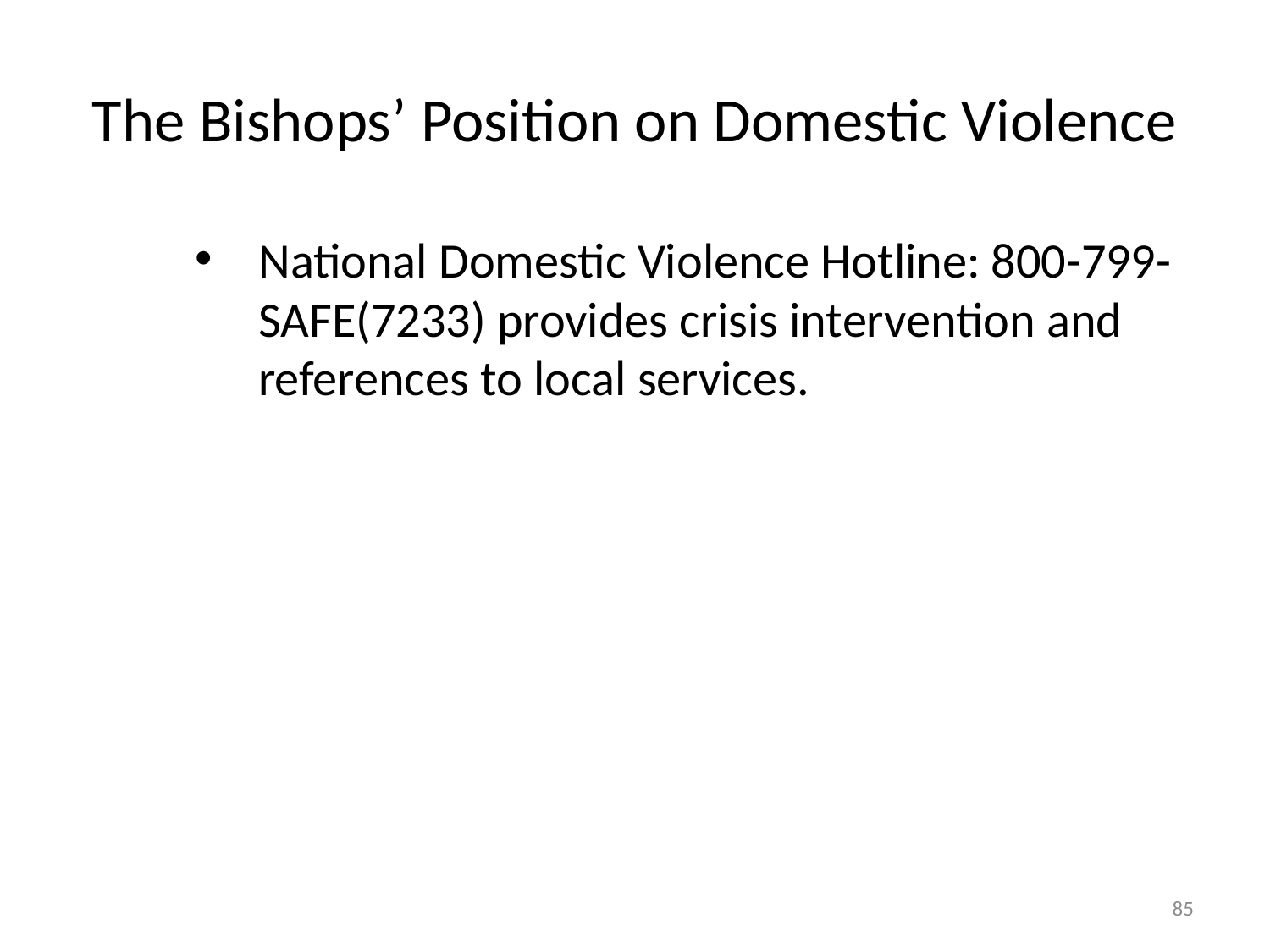

# The Bishops’ Position on Domestic Violence
National Domestic Violence Hotline: 800-799-SAFE(7233) provides crisis intervention and references to local services.

85